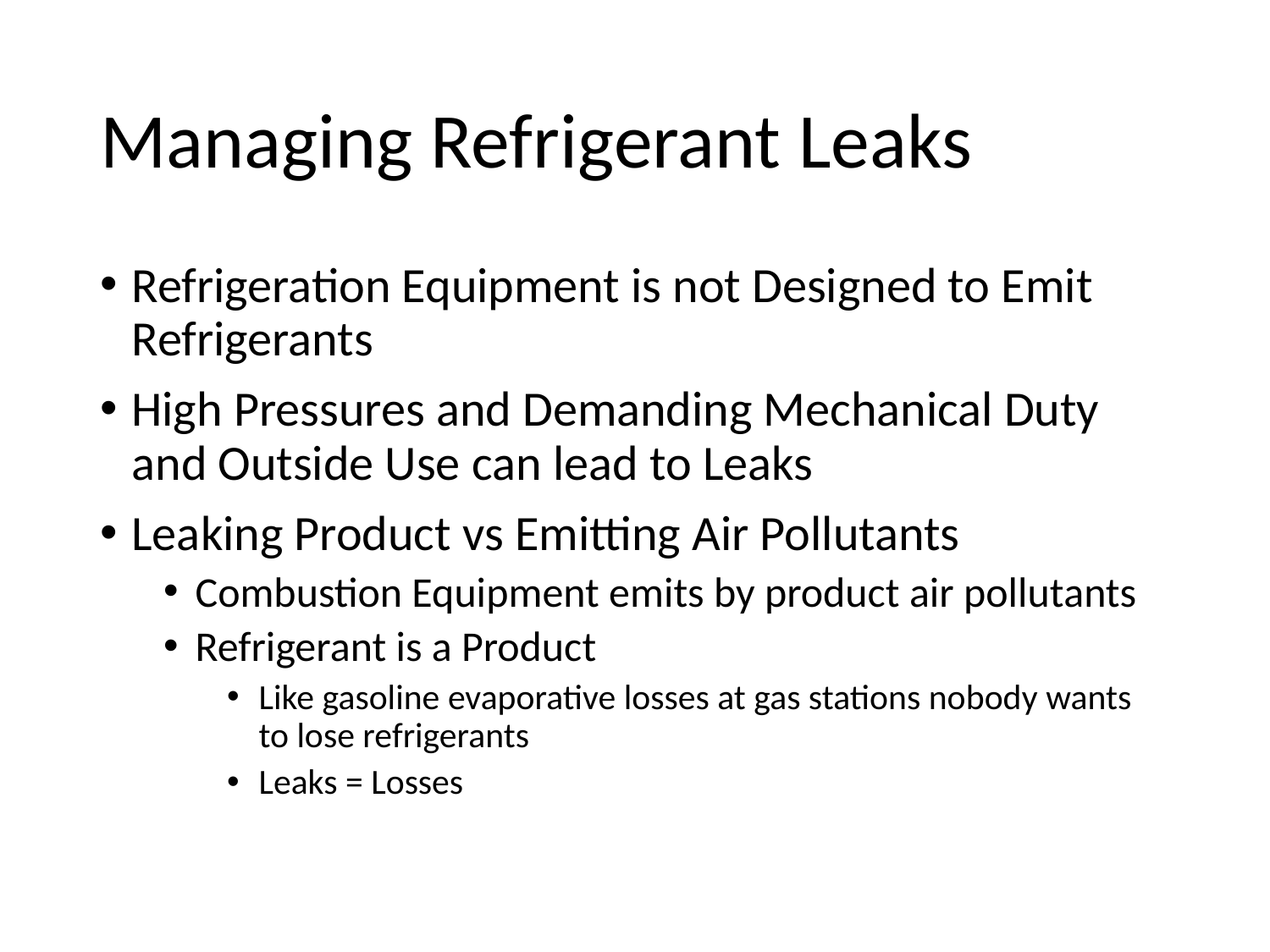

# Managing Refrigerant Leaks
Refrigeration Equipment is not Designed to Emit Refrigerants
High Pressures and Demanding Mechanical Duty and Outside Use can lead to Leaks
Leaking Product vs Emitting Air Pollutants
Combustion Equipment emits by product air pollutants
Refrigerant is a Product
Like gasoline evaporative losses at gas stations nobody wants to lose refrigerants
Leaks = Losses